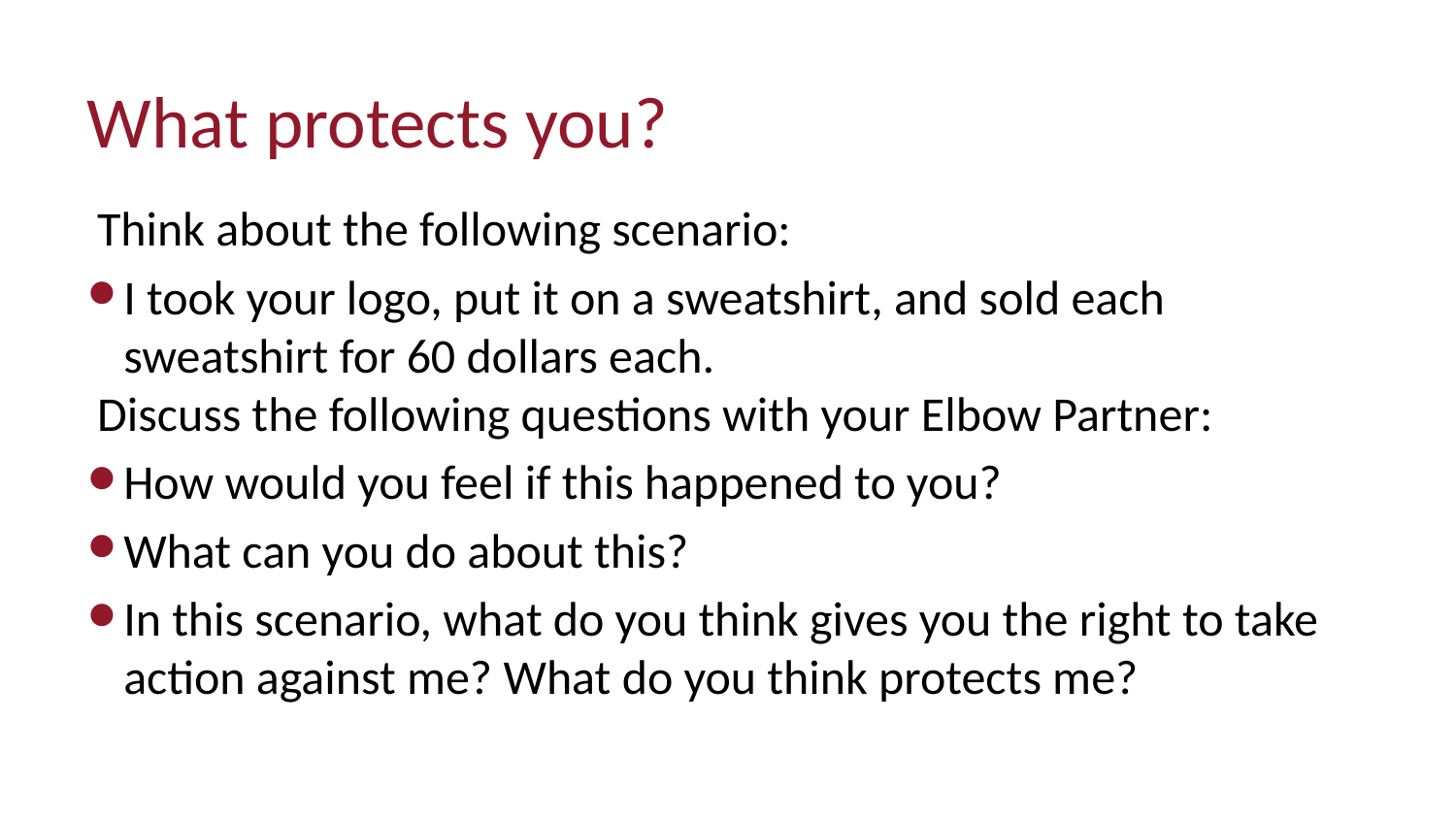

# What protects you?
Think about the following scenario:
I took your logo, put it on a sweatshirt, and sold each sweatshirt for 60 dollars each.
Discuss the following questions with your Elbow Partner:
How would you feel if this happened to you?
What can you do about this?
In this scenario, what do you think gives you the right to take action against me? What do you think protects me?